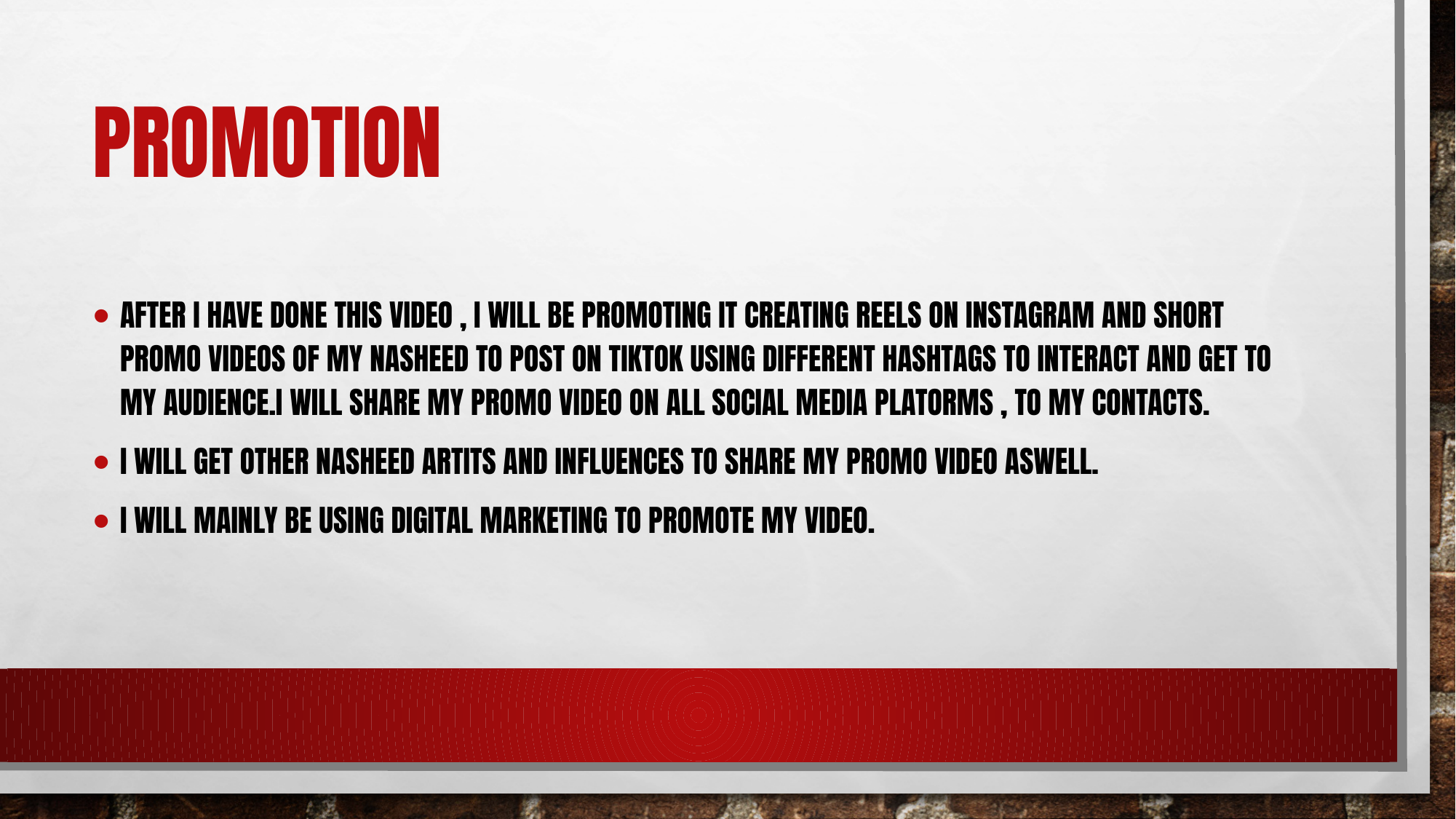

# promotion
After I have done this video , I will be promoting it creating reels on instagram and short promo videos of my nasheed to post on TikTok using different hashtags to interact and get to my audience.i will share my promo video on all social media platorms , to my contacts.
I will get other nasheed artits and influences to share my promo video aswell.
I will mainly be using digital marketing to promote my video.